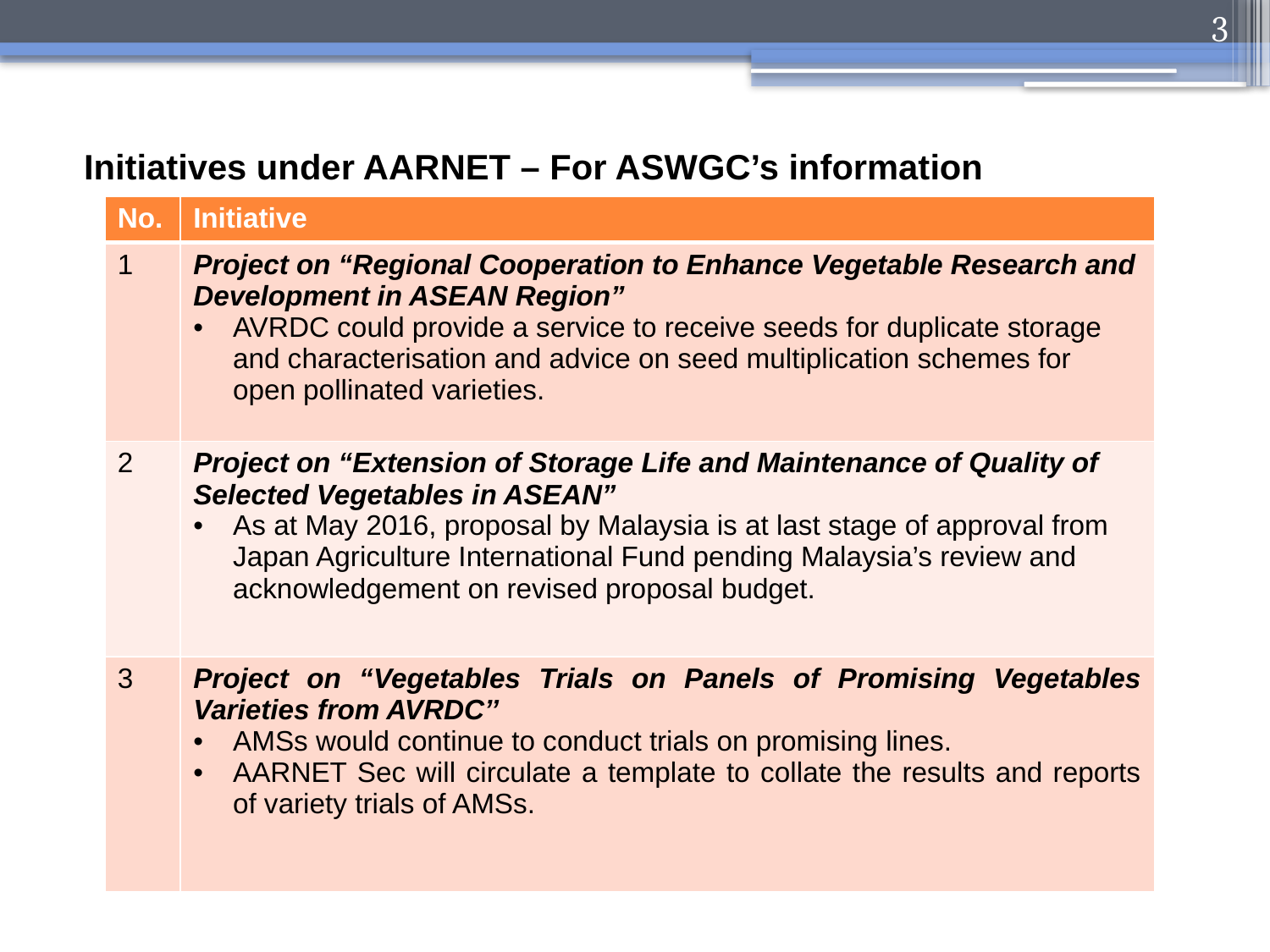

3
Initiatives under AARNET – For ASWGC’s information
| No. | Initiative |
| --- | --- |
| 1 | Project on “Regional Cooperation to Enhance Vegetable Research and Development in ASEAN Region” AVRDC could provide a service to receive seeds for duplicate storage and characterisation and advice on seed multiplication schemes for open pollinated varieties. |
| 2 | Project on “Extension of Storage Life and Maintenance of Quality of Selected Vegetables in ASEAN” As at May 2016, proposal by Malaysia is at last stage of approval from Japan Agriculture International Fund pending Malaysia’s review and acknowledgement on revised proposal budget. |
| 3 | Project on “Vegetables Trials on Panels of Promising Vegetables Varieties from AVRDC’’ AMSs would continue to conduct trials on promising lines. AARNET Sec will circulate a template to collate the results and reports of variety trials of AMSs. |